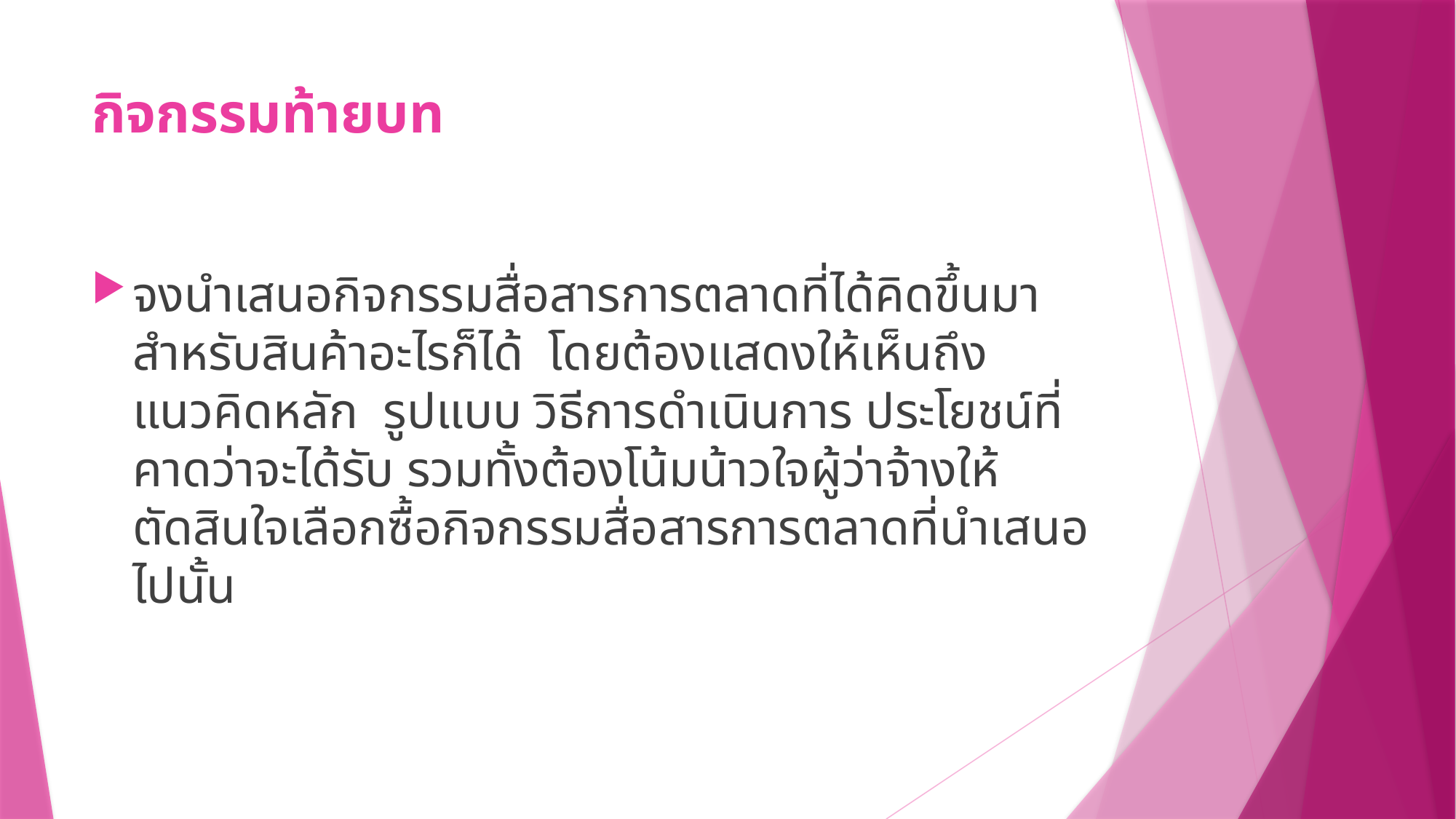

# กิจกรรมท้ายบท
จงนำเสนอกิจกรรมสื่อสารการตลาดที่ได้คิดขึ้นมาสำหรับสินค้าอะไรก็ได้  โดยต้องแสดงให้เห็นถึงแนวคิดหลัก  รูปแบบ วิธีการดำเนินการ ประโยชน์ที่คาดว่าจะได้รับ รวมทั้งต้องโน้มน้าวใจผู้ว่าจ้างให้ตัดสินใจเลือกซื้อกิจกรรมสื่อสารการตลาดที่นำเสนอไปนั้น